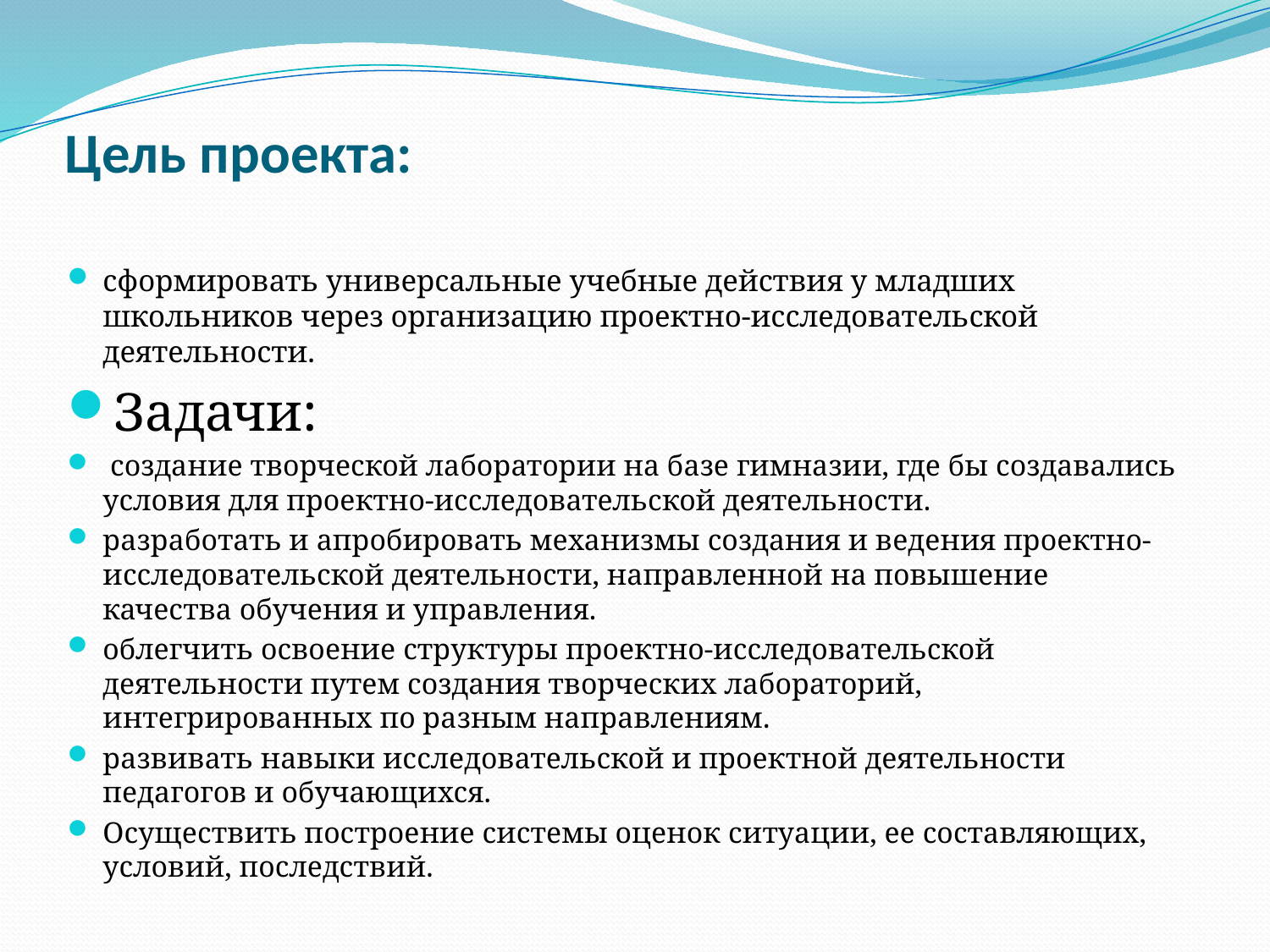

# Цель проекта:
сформировать универсальные учебные действия у младших школьников через организацию проектно-исследовательской деятельности.
Задачи:
 создание творческой лаборатории на базе гимназии, где бы создавались условия для проектно-исследовательской деятельности.
разработать и апробировать механизмы создания и ведения проектно-исследовательской деятельности, направленной на повышение качества обучения и управления.
облегчить освоение структуры проектно-исследовательской деятельности путем создания творческих лабораторий, интегрированных по разным направлениям.
развивать навыки исследовательской и проектной деятельности педагогов и обучающихся.
Осуществить построение системы оценок ситуации, ее составляющих, условий, последствий.